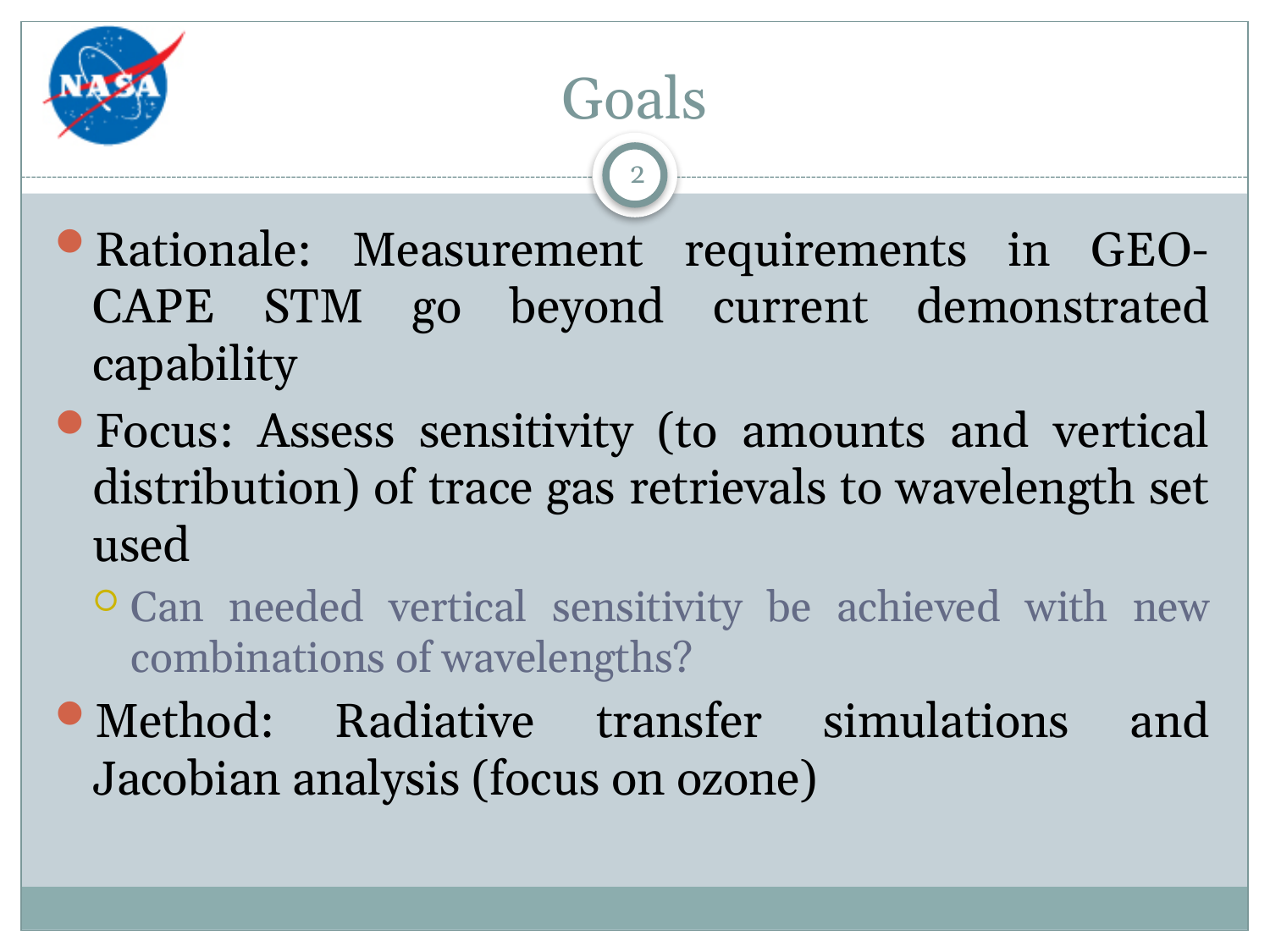

# Goals
2
Rationale: Measurement requirements in GEO-CAPE STM go beyond current demonstrated capability
Focus: Assess sensitivity (to amounts and vertical distribution) of trace gas retrievals to wavelength set used
Can needed vertical sensitivity be achieved with new combinations of wavelengths?
Method: Radiative transfer simulations and Jacobian analysis (focus on ozone)